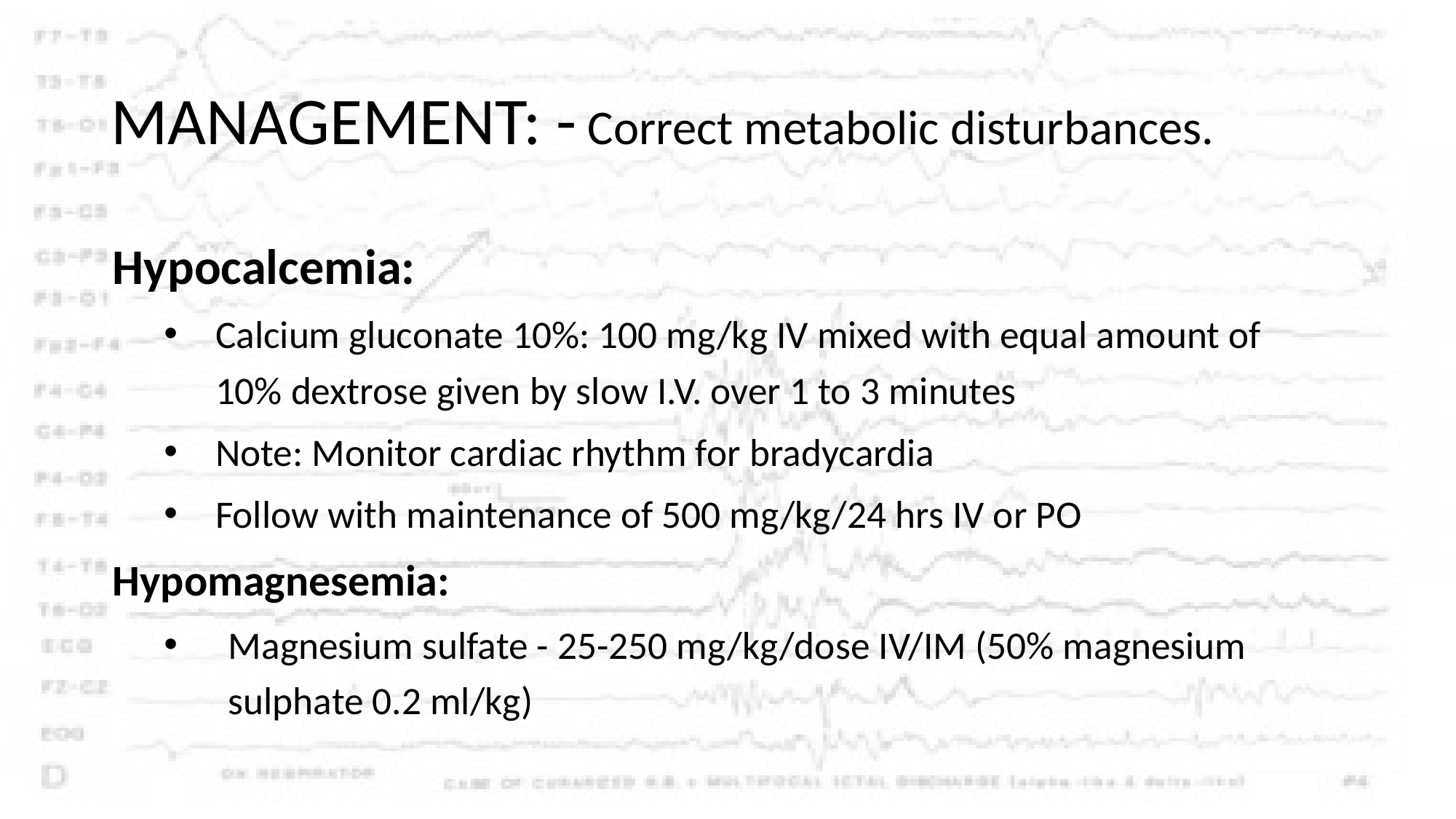

# MANAGEMENT: - Correct metabolic disturbances.
Hypocalcemia:
Calcium gluconate 10%: 100 mg/kg IV mixed with equal amount of 10% dextrose given by slow I.V. over 1 to 3 minutes
Note: Monitor cardiac rhythm for bradycardia
Follow with maintenance of 500 mg/kg/24 hrs IV or PO
Hypomagnesemia:
Magnesium sulfate - 25-250 mg/kg/dose IV/IM (50% magnesium sulphate 0.2 ml/kg)